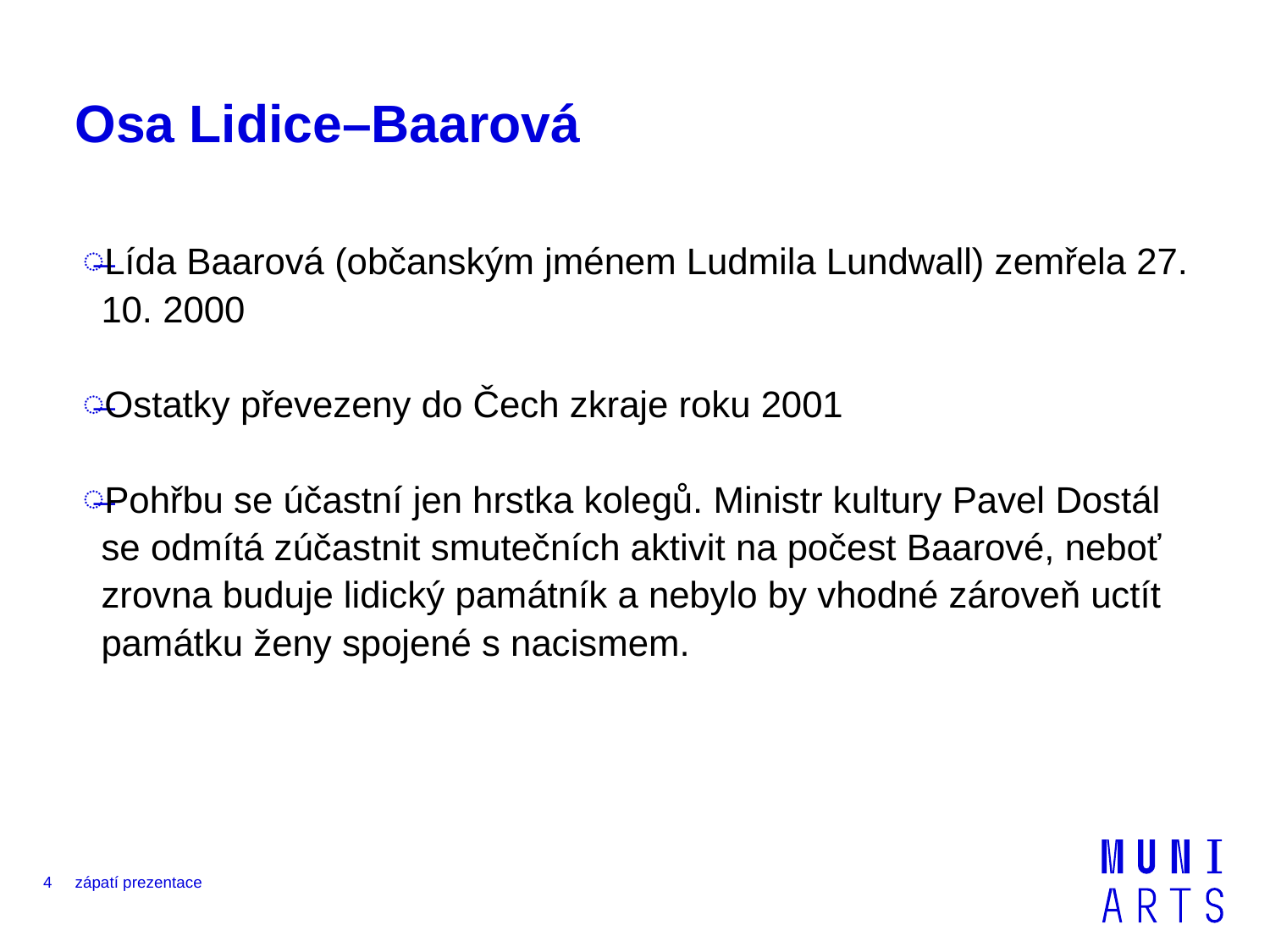

# Osa Lidice–Baarová
Lída Baarová (občanským jménem Ludmila Lundwall) zemřela 27. 10. 2000

Ostatky převezeny do Čech zkraje roku 2001

Pohřbu se účastní jen hrstka kolegů. Ministr kultury Pavel Dostál se odmítá zúčastnit smutečních aktivit na počest Baarové, neboť zrovna buduje lidický památník a nebylo by vhodné zároveň uctít památku ženy spojené s nacismem.

4
zápatí prezentace